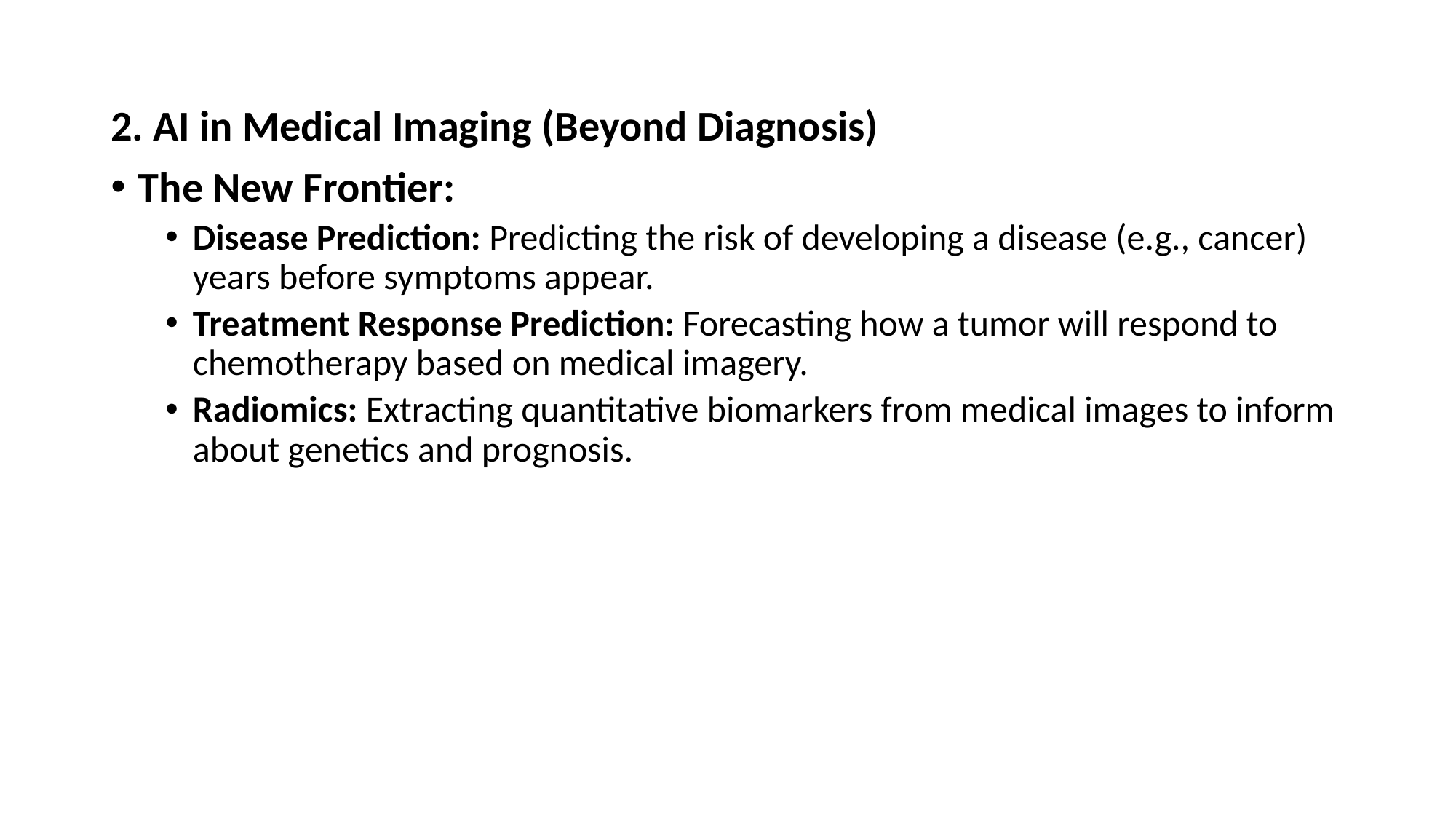

2. AI in Medical Imaging (Beyond Diagnosis)
The New Frontier:
Disease Prediction: Predicting the risk of developing a disease (e.g., cancer) years before symptoms appear.
Treatment Response Prediction: Forecasting how a tumor will respond to chemotherapy based on medical imagery.
Radiomics: Extracting quantitative biomarkers from medical images to inform about genetics and prognosis.